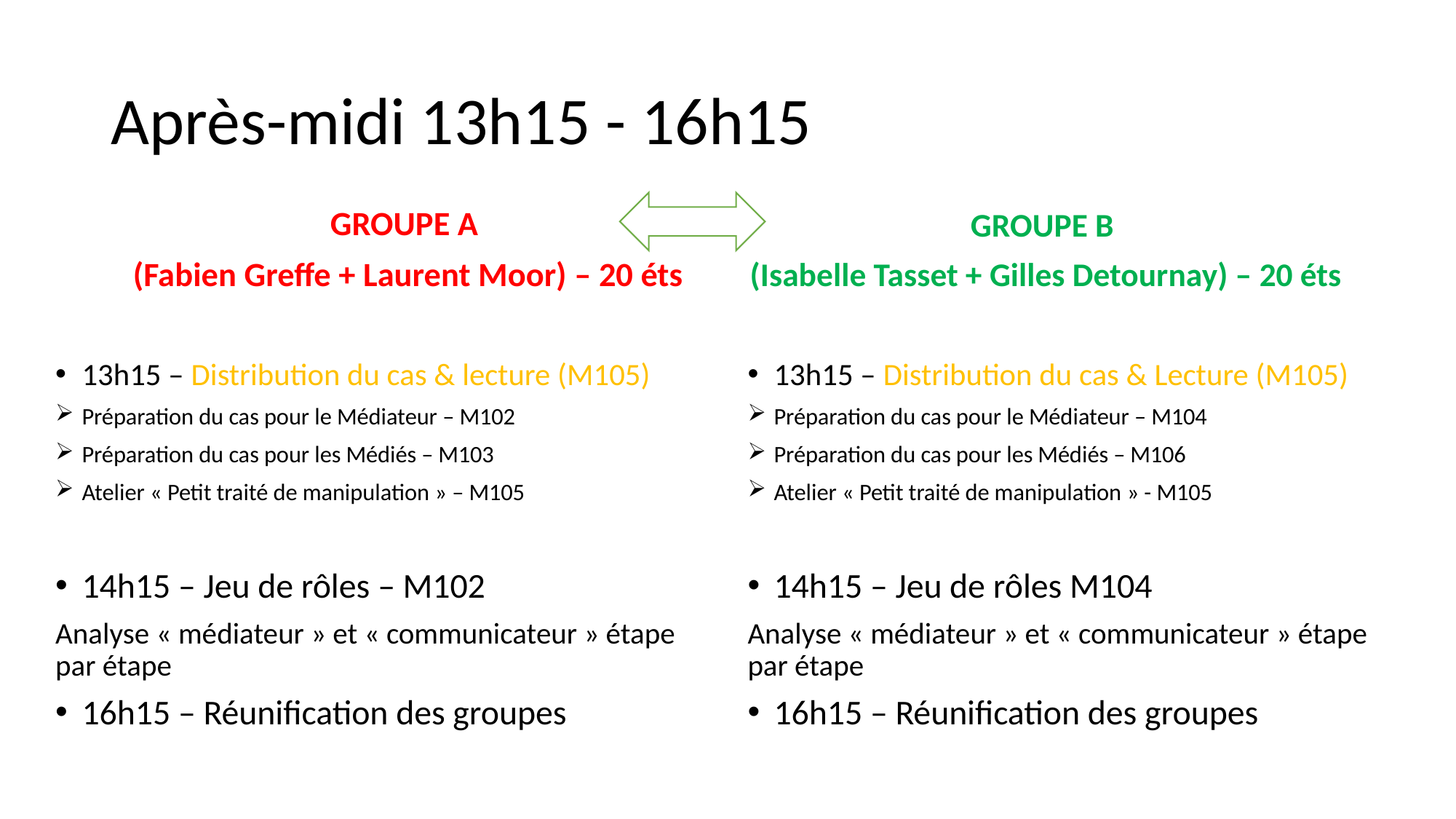

# Après-midi 13h15 - 16h15

GROUPE A
(Fabien Greffe + Laurent Moor) – 20 éts
GROUPE B
(Isabelle Tasset + Gilles Detournay) – 20 éts

13h15 – Distribution du cas & lecture (M105)
Préparation du cas pour le Médiateur – M102
Préparation du cas pour les Médiés – M103
Atelier « Petit traité de manipulation » – M105

14h15 – Jeu de rôles – M102
Analyse « médiateur » et « communicateur » étape par étape
16h15 – Réunification des groupes

13h15 – Distribution du cas & Lecture (M105)
Préparation du cas pour le Médiateur – M104
Préparation du cas pour les Médiés – M106
Atelier « Petit traité de manipulation » - M105

14h15 – Jeu de rôles M104
Analyse « médiateur » et « communicateur » étape par étape
16h15 – Réunification des groupes